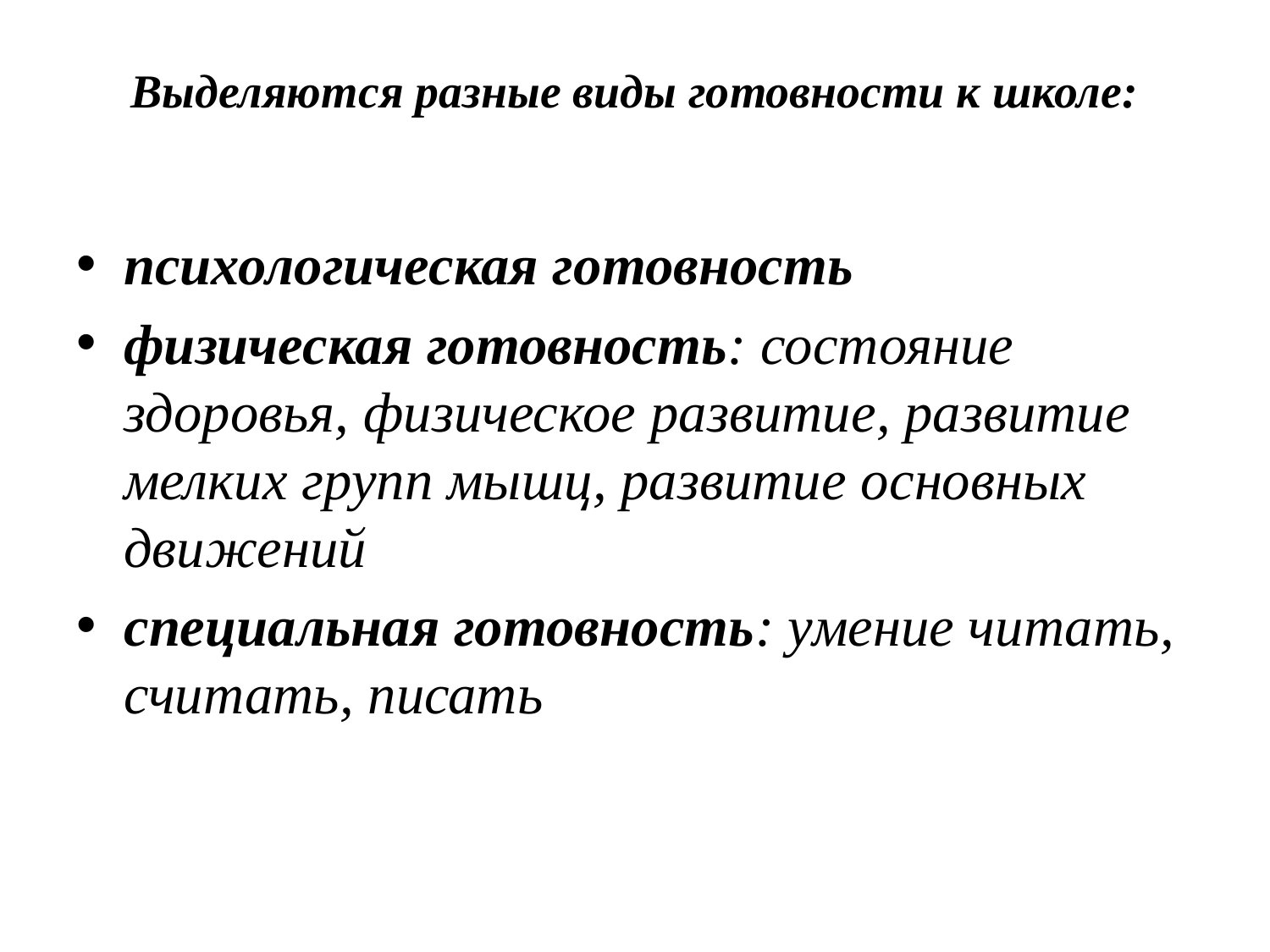

# Выделяются разные виды готовности к школе:
психологическая готовность
физическая готовность: состояние здоровья, физическое развитие, развитие мелких групп мышц, развитие основных движений
специальная готовность: умение читать, считать, писать